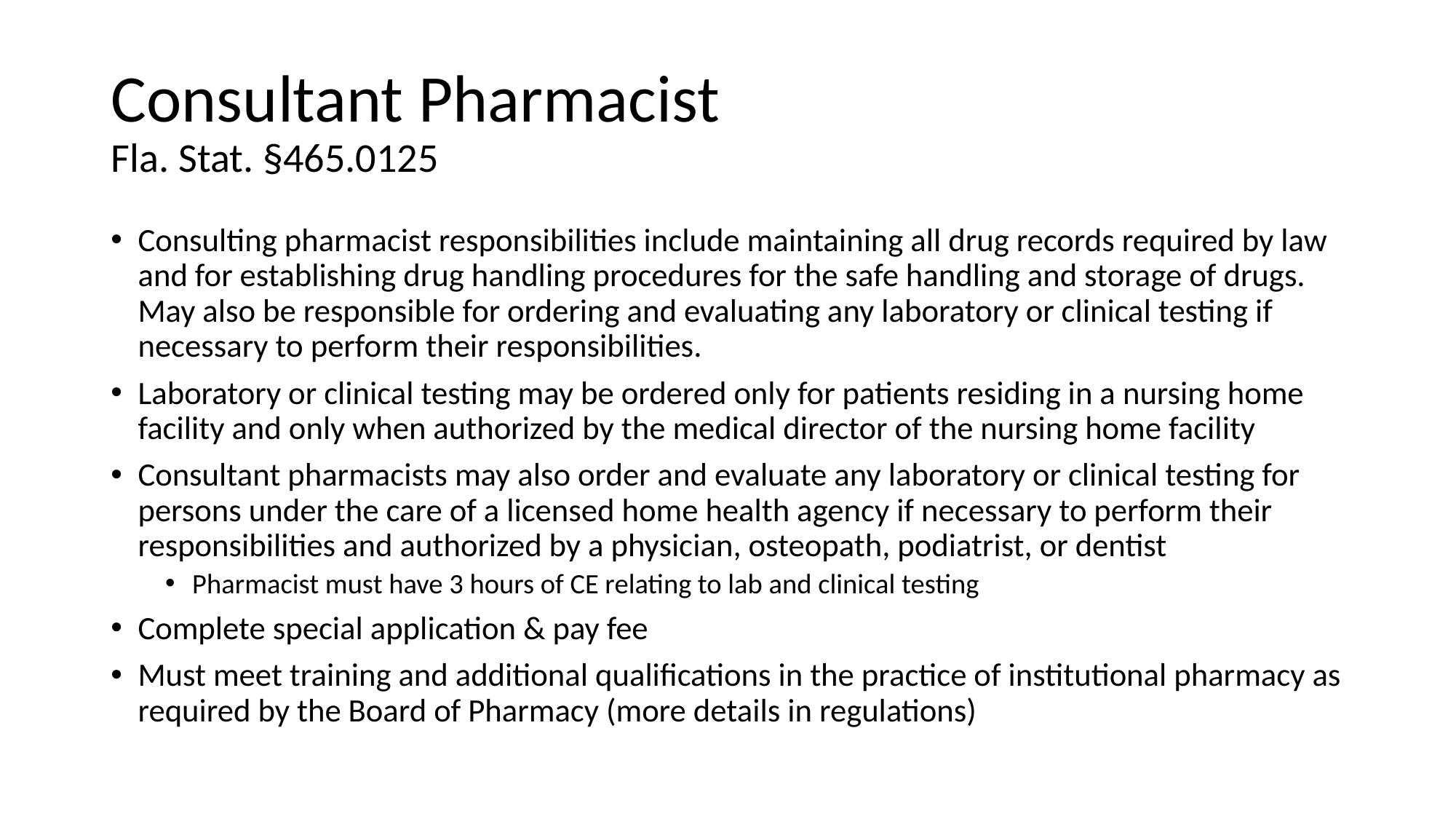

# Consultant Pharmacist Fla. Stat. §465.0125
Consulting pharmacist responsibilities include maintaining all drug records required by law and for establishing drug handling procedures for the safe handling and storage of drugs. May also be responsible for ordering and evaluating any laboratory or clinical testing if necessary to perform their responsibilities.
Laboratory or clinical testing may be ordered only for patients residing in a nursing home facility and only when authorized by the medical director of the nursing home facility
Consultant pharmacists may also order and evaluate any laboratory or clinical testing for persons under the care of a licensed home health agency if necessary to perform their responsibilities and authorized by a physician, osteopath, podiatrist, or dentist
Pharmacist must have 3 hours of CE relating to lab and clinical testing
Complete special application & pay fee
Must meet training and additional qualifications in the practice of institutional pharmacy as required by the Board of Pharmacy (more details in regulations)